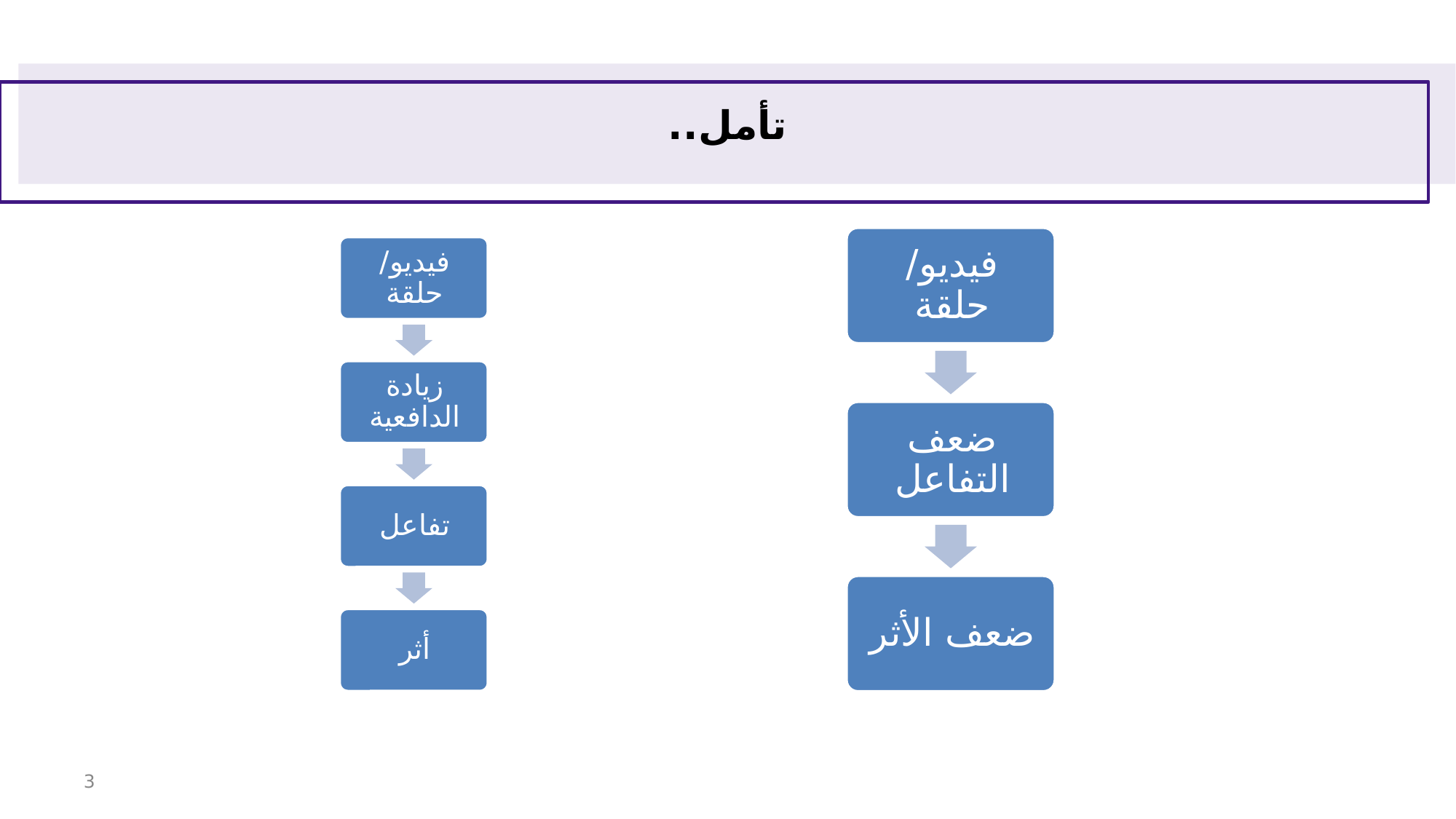

# تأمل..
فيديو/ حلقة

ضعف التفاعل

ضعف الأثر
فيديو/ حلقة

زيادة الدافعية

تفاعل

أثر
3